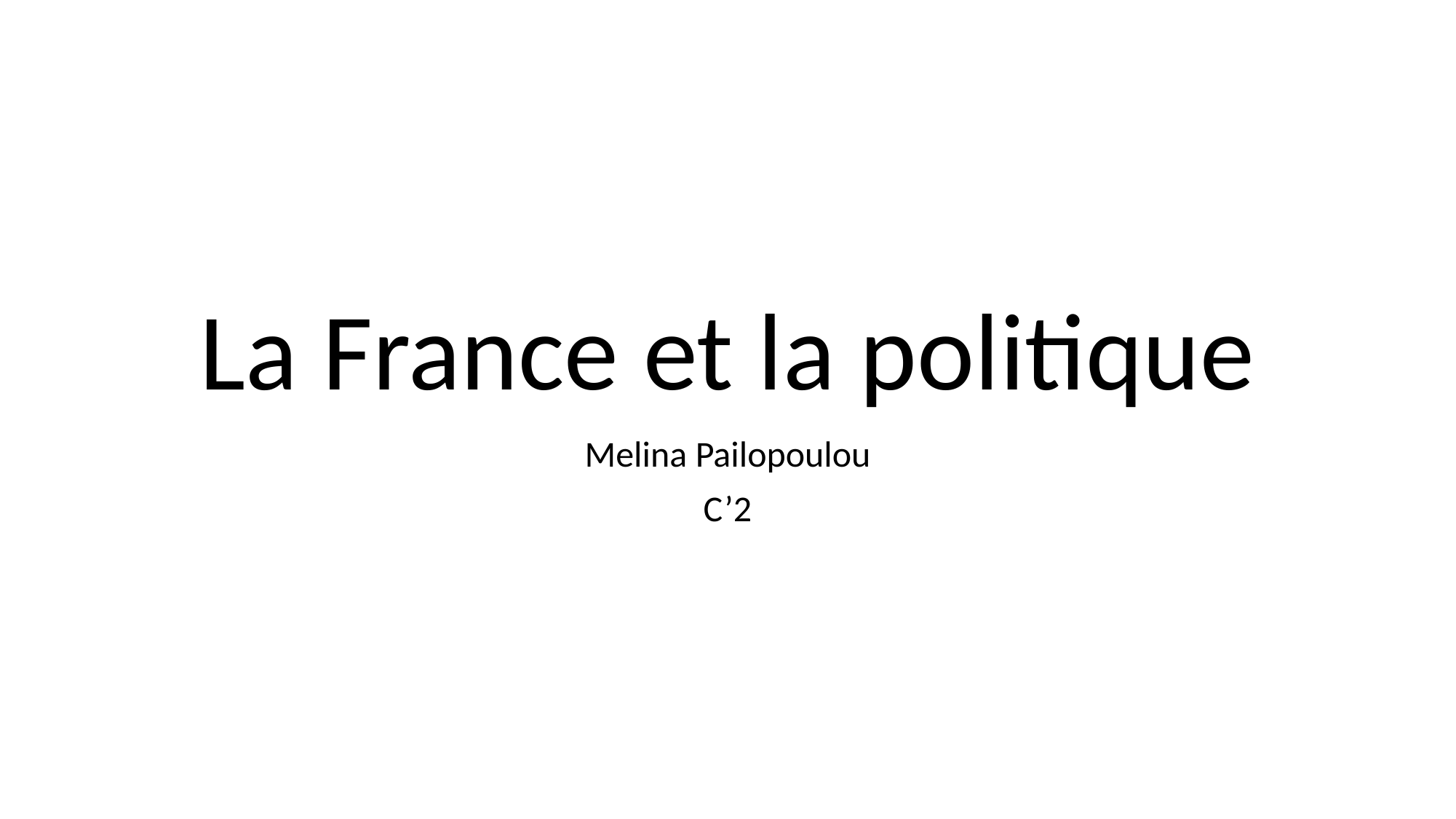

# La France et la politique
Melina Pailopoulou
C’2